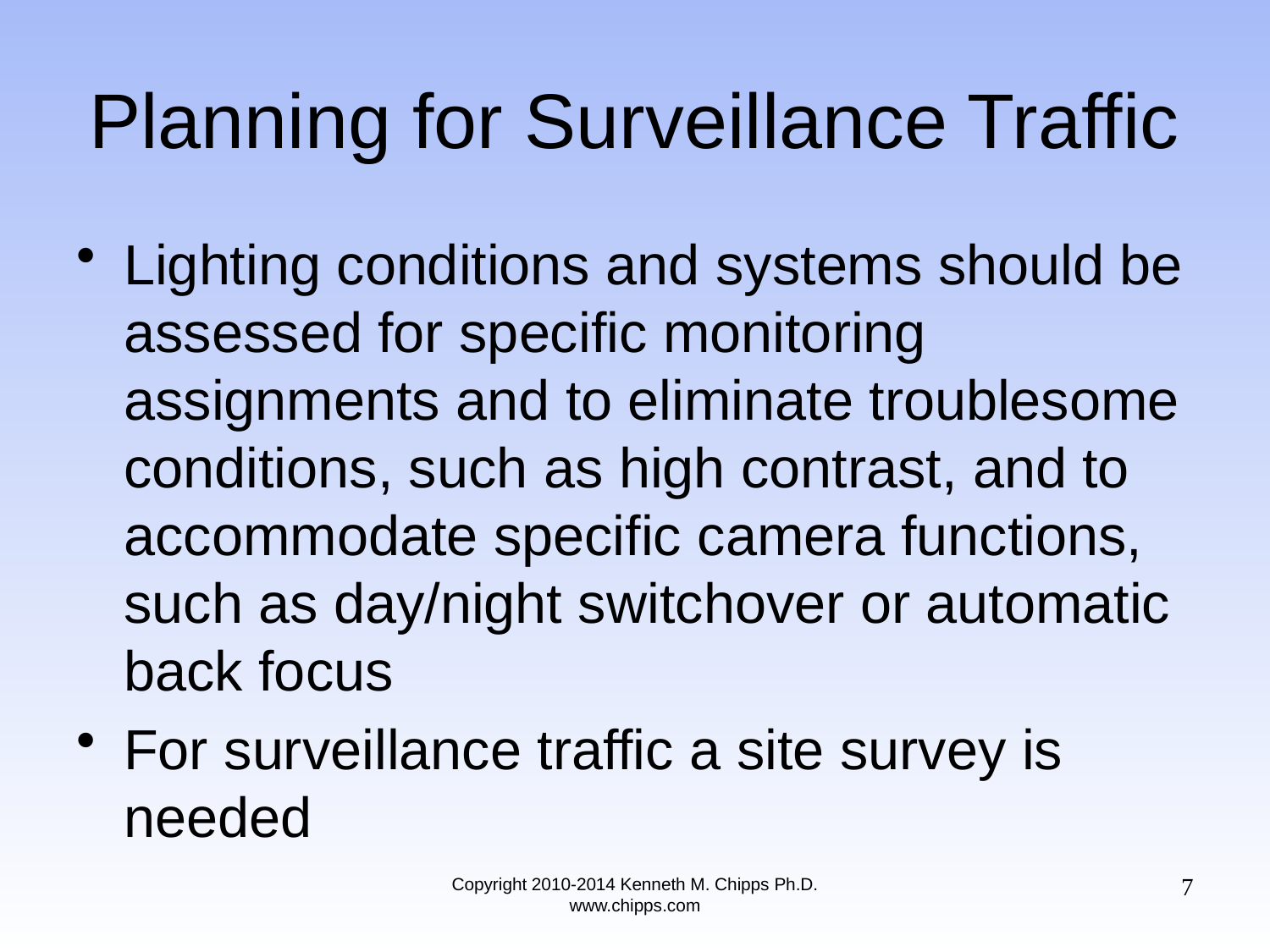

# Planning for Surveillance Traffic
Lighting conditions and systems should be assessed for specific monitoring assignments and to eliminate troublesome conditions, such as high contrast, and to accommodate specific camera functions, such as day/night switchover or automatic back focus
For surveillance traffic a site survey is needed
7
Copyright 2010-2014 Kenneth M. Chipps Ph.D. www.chipps.com